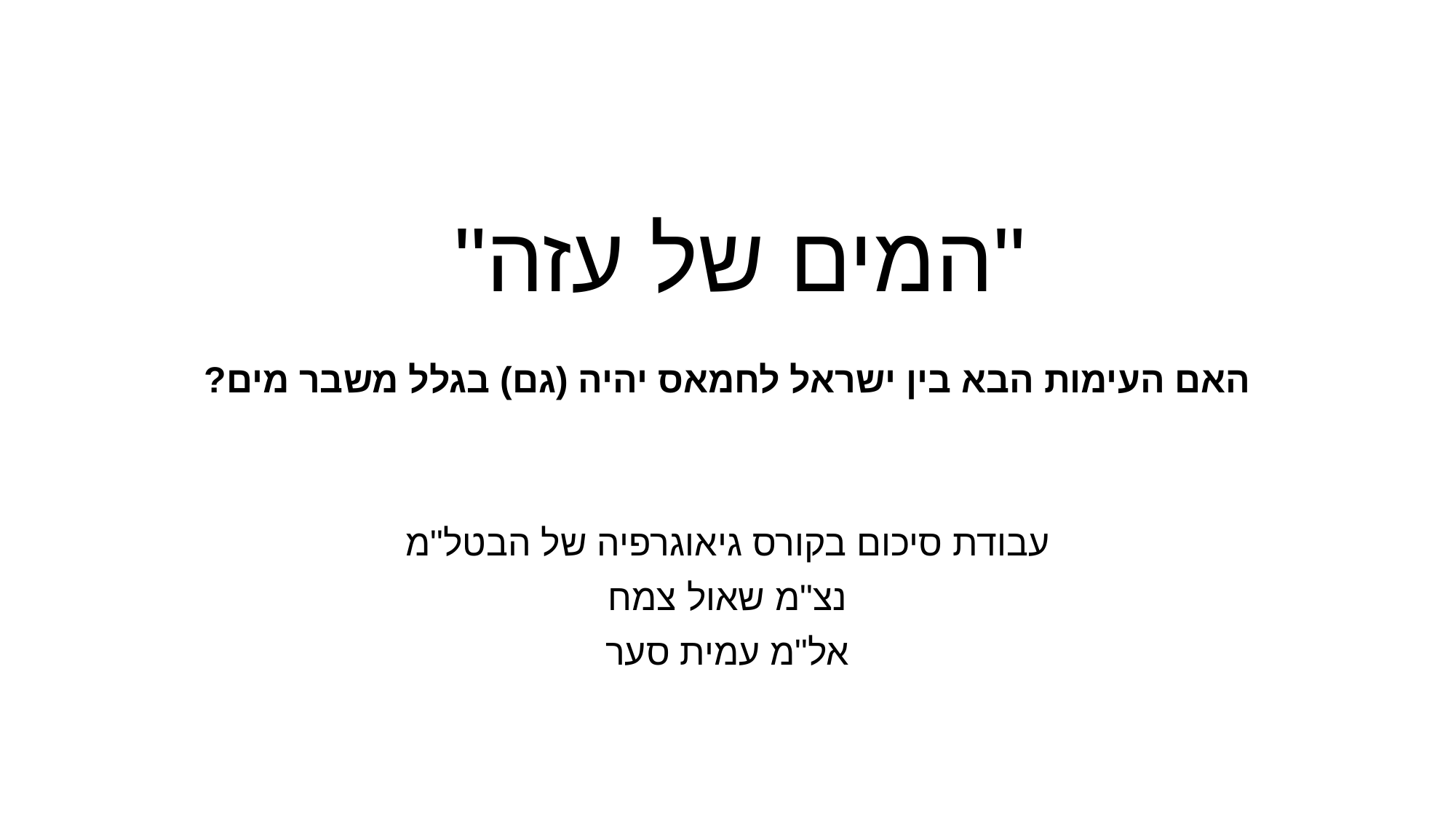

# "המים של עזה"
האם העימות הבא בין ישראל לחמאס יהיה (גם) בגלל משבר מים?

עבודת סיכום בקורס גיאוגרפיה של הבטל"מ
נצ"מ שאול צמח
אל"מ עמית סער